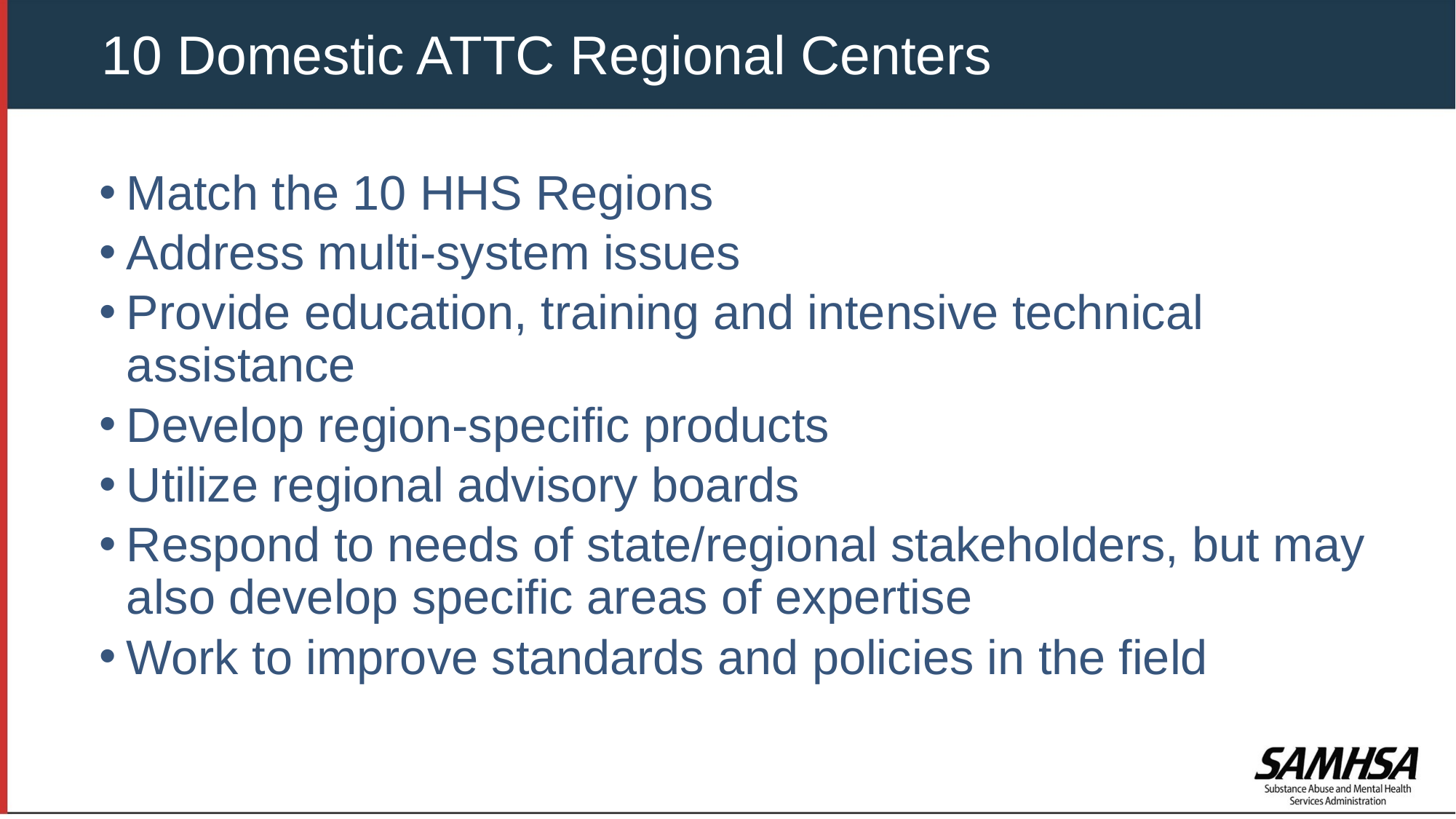

10 Domestic ATTC Regional Centers
Match the 10 HHS Regions
Address multi-system issues
Provide education, training and intensive technical assistance
Develop region-specific products
Utilize regional advisory boards
Respond to needs of state/regional stakeholders, but may also develop specific areas of expertise
Work to improve standards and policies in the field